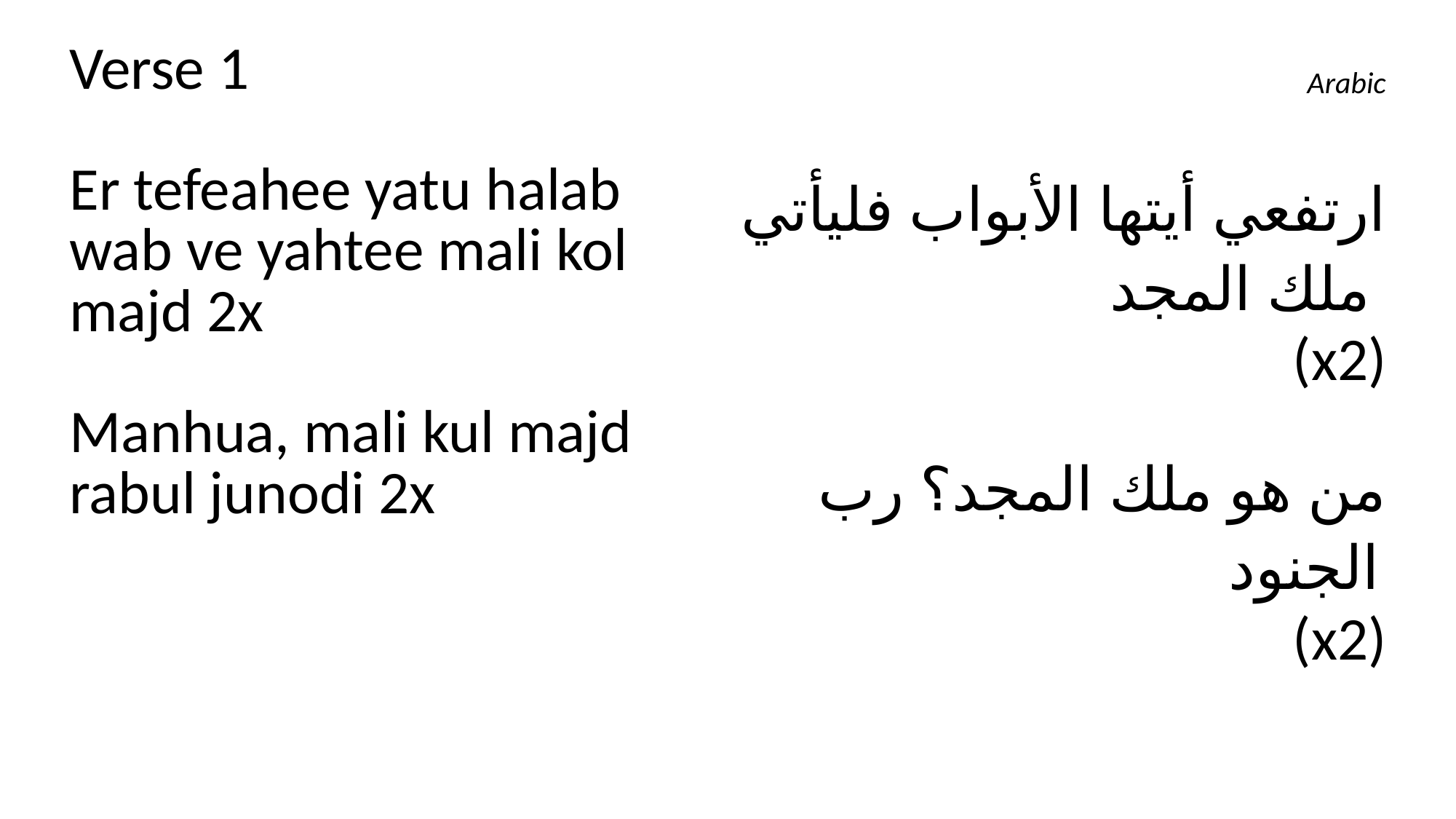

| Verse 1 Er tefeahee yatu halab wab ve yahtee mali kol majd 2x Manhua, mali kul majd rabul junodi 2x | ارتفعي أیتها الأبواب فلیأتي ملك المجد (x2) من هو ملك المجد؟ رب الجنود (x2) |
| --- | --- |
Arabic